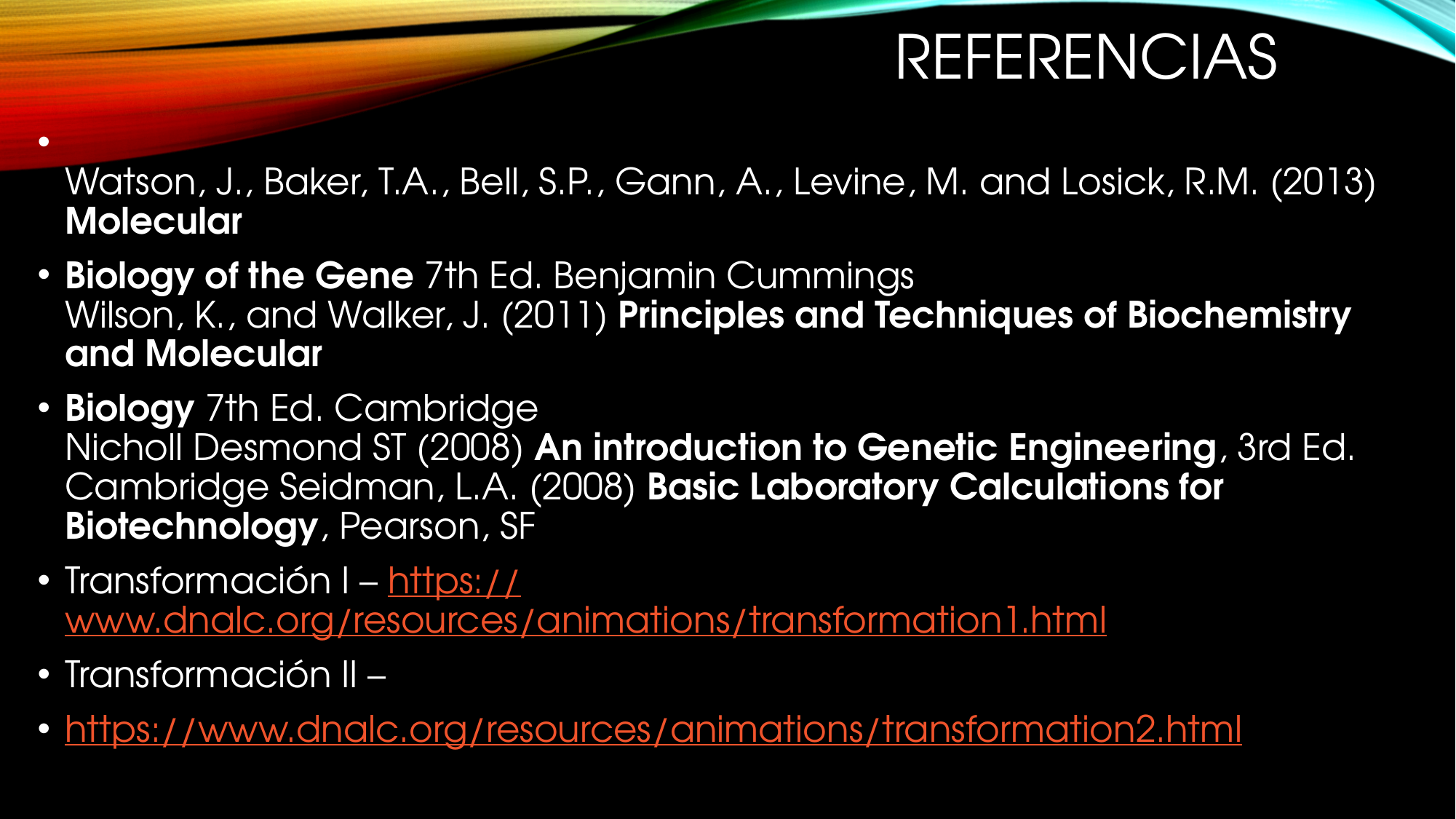

# referencias
Watson, J., Baker, T.A., Bell, S.P., Gann, A., Levine, M. and Losick, R.M. (2013) Molecular
Biology of the Gene 7th Ed. Benjamin Cummings
Wilson, K., and Walker, J. (2011) Principles and Techniques of Biochemistry and Molecular
Biology 7th Ed. Cambridge
Nicholl Desmond ST (2008) An introduction to Genetic Engineering, 3rd Ed. Cambridge Seidman, L.A. (2008) Basic Laboratory Calculations for Biotechnology, Pearson, SF
Transformación I – https://www.dnalc.org/resources/animations/transformation1.html
Transformación II –
https://www.dnalc.org/resources/animations/transformation2.html